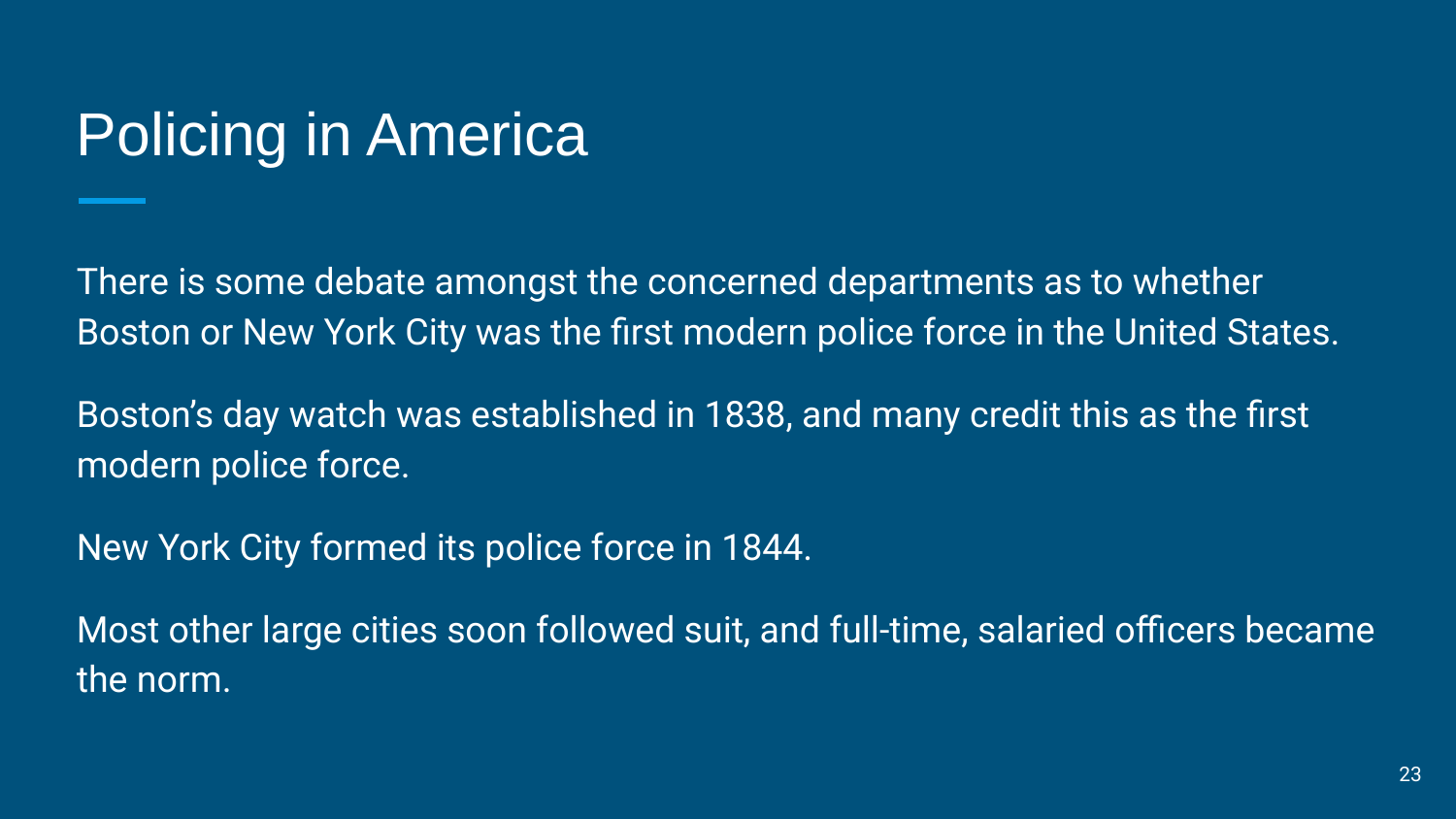

# Policing in America
There is some debate amongst the concerned departments as to whether Boston or New York City was the first modern police force in the United States.
Boston’s day watch was established in 1838, and many credit this as the first modern police force.
New York City formed its police force in 1844.
Most other large cities soon followed suit, and full-time, salaried officers became the norm.
23